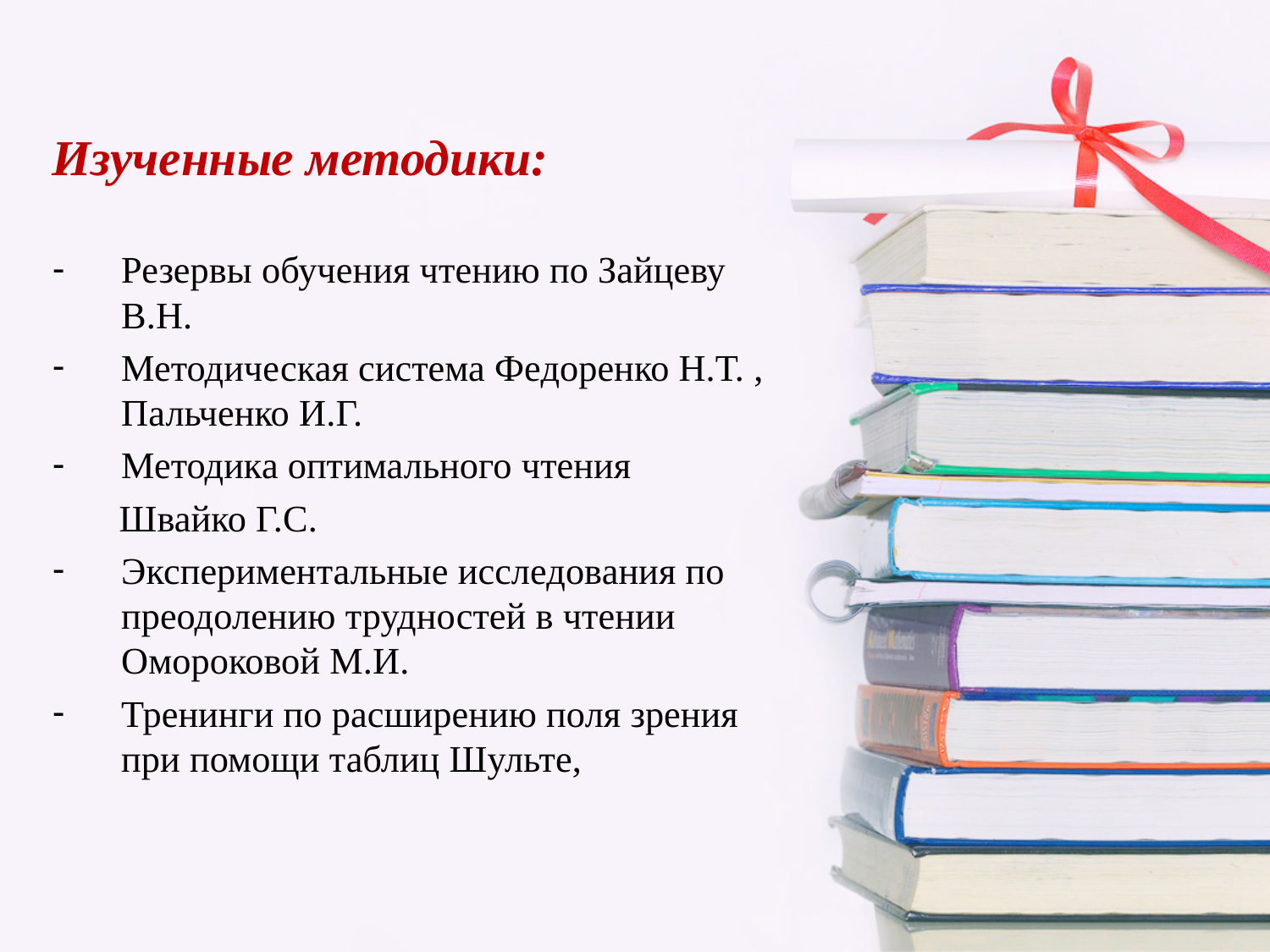

Изученные методики:

Резервы обучения чтению по Зайцеву В.Н.
Методическая система Федоренко Н.Т. ,  Пальченко И.Г.
Методика оптимального чтения
       Швайко Г.С.
Экспериментальные исследования по преодолению трудностей в чтении Омороковой М.И.
Тренинги по расширению поля зрения при помощи таблиц Шульте,
#